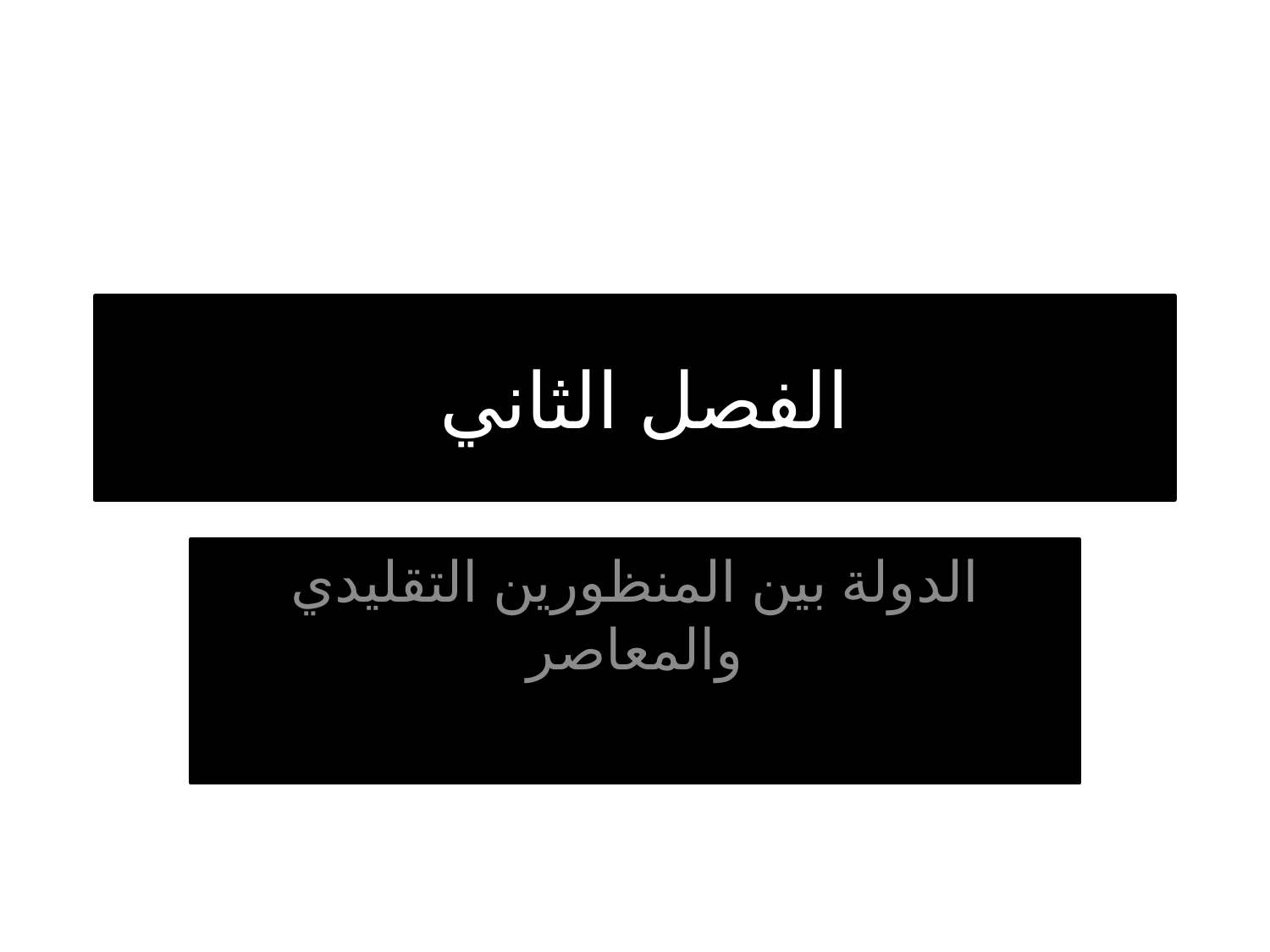

# الفصل الثاني
الدولة بين المنظورين التقليدي والمعاصر